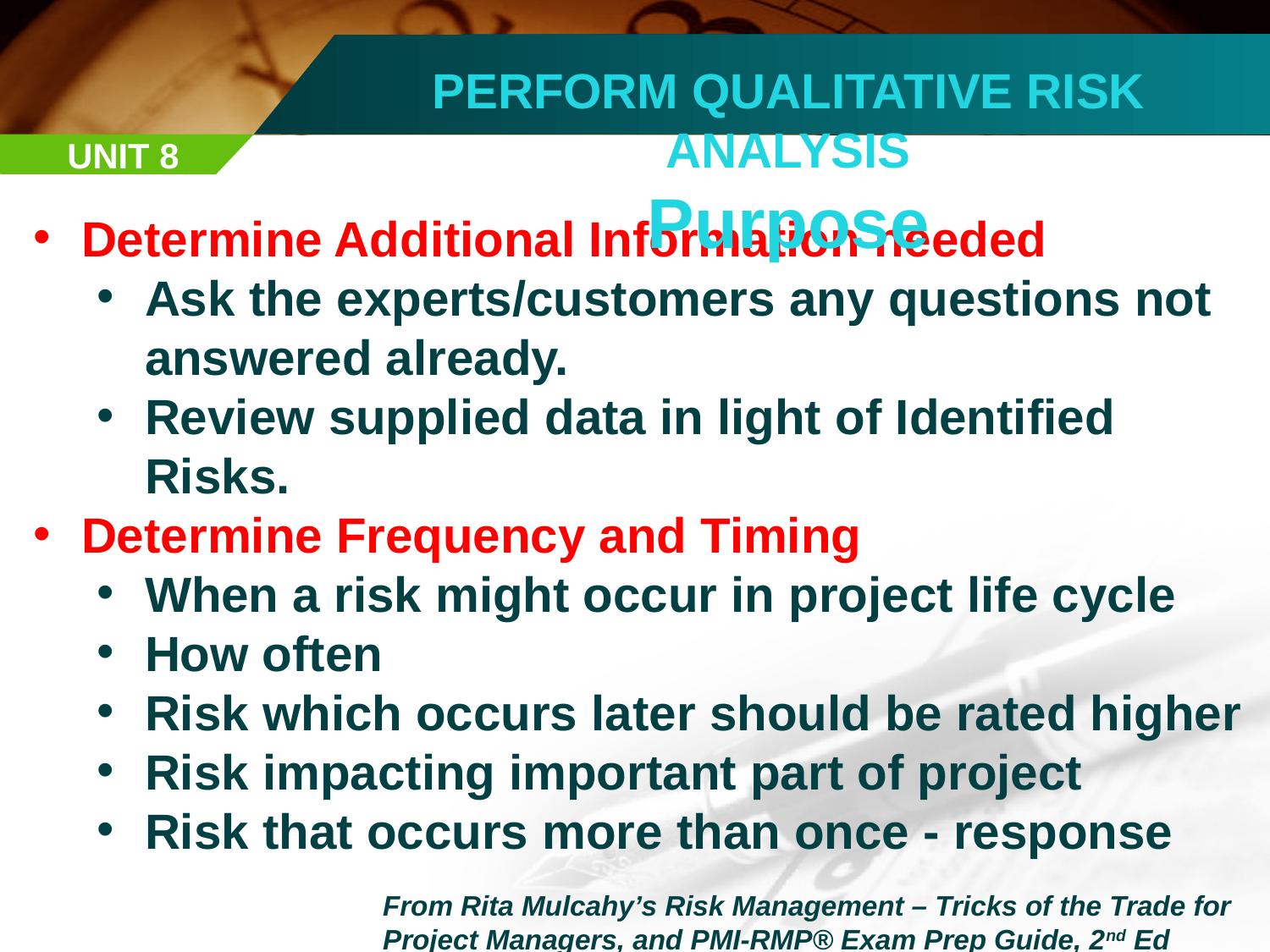

PERFORM QUALITATIVE RISK ANALYSIS
Purpose
UNIT 8
Determine Additional Information needed
Ask the experts/customers any questions not answered already.
Review supplied data in light of Identified Risks.
Determine Frequency and Timing
When a risk might occur in project life cycle
How often
Risk which occurs later should be rated higher
Risk impacting important part of project
Risk that occurs more than once - response
From Rita Mulcahy’s Risk Management – Tricks of the Trade for Project Managers, and PMI-RMP® Exam Prep Guide, 2nd Ed